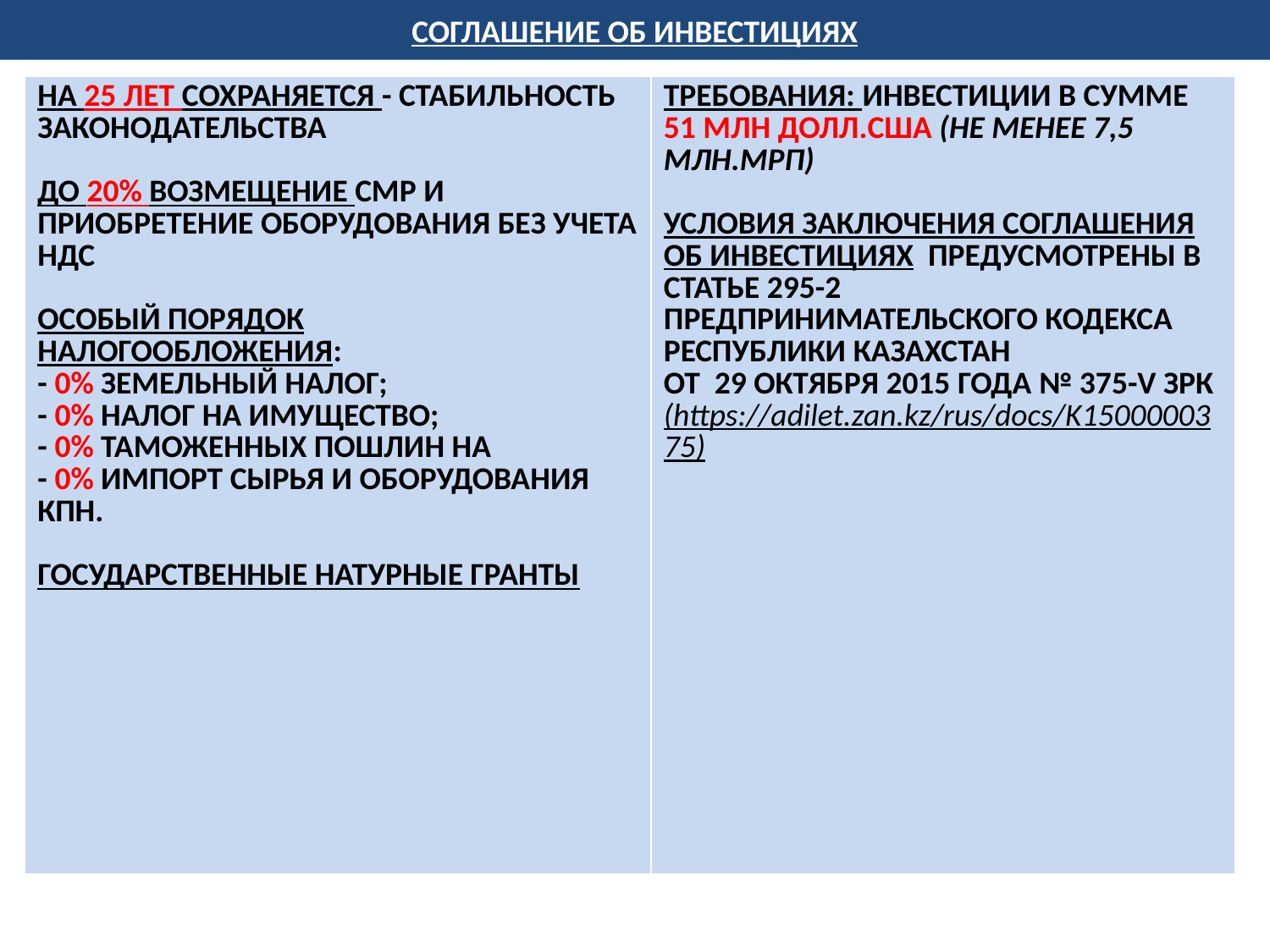

СОГЛАШЕНИЕ ОБ ИНВЕСТИЦИЯХ
| НА 25 ЛЕТ СОХРАНЯЕТСЯ - СТАБИЛЬНОСТЬ ЗАКОНОДАТЕЛЬСТВА ДО 20% ВОЗМЕЩЕНИЕ СМР И ПРИОБРЕТЕНИЕ ОБОРУДОВАНИЯ БЕЗ УЧЕТА НДС ОСОБЫЙ ПОРЯДОК НАЛОГООБЛОЖЕНИЯ: - 0% ЗЕМЕЛЬНЫЙ НАЛОГ; - 0% НАЛОГ НА ИМУЩЕСТВО; - 0% ТАМОЖЕННЫХ ПОШЛИН НА - 0% ИМПОРТ СЫРЬЯ И ОБОРУДОВАНИЯ КПН. ГОСУДАРСТВЕННЫЕ НАТУРНЫЕ ГРАНТЫ | ТРЕБОВАНИЯ: ИНВЕСТИЦИИ В СУММЕ 51 МЛН ДОЛЛ.США (НЕ МЕНЕЕ 7,5 МЛН.МРП) УСЛОВИЯ ЗАКЛЮЧЕНИЯ СОГЛАШЕНИЯ ОБ ИНВЕСТИЦИЯХ ПРЕДУСМОТРЕНЫ В СТАТЬЕ 295-2 ПРЕДПРИНИМАТЕЛЬСКОГО КОДЕКСА РЕСПУБЛИКИ КАЗАХСТАН ОТ 29 ОКТЯБРЯ 2015 ГОДА № 375-V ЗРК (https://adilet.zan.kz/rus/docs/K1500000375) |
| --- | --- |